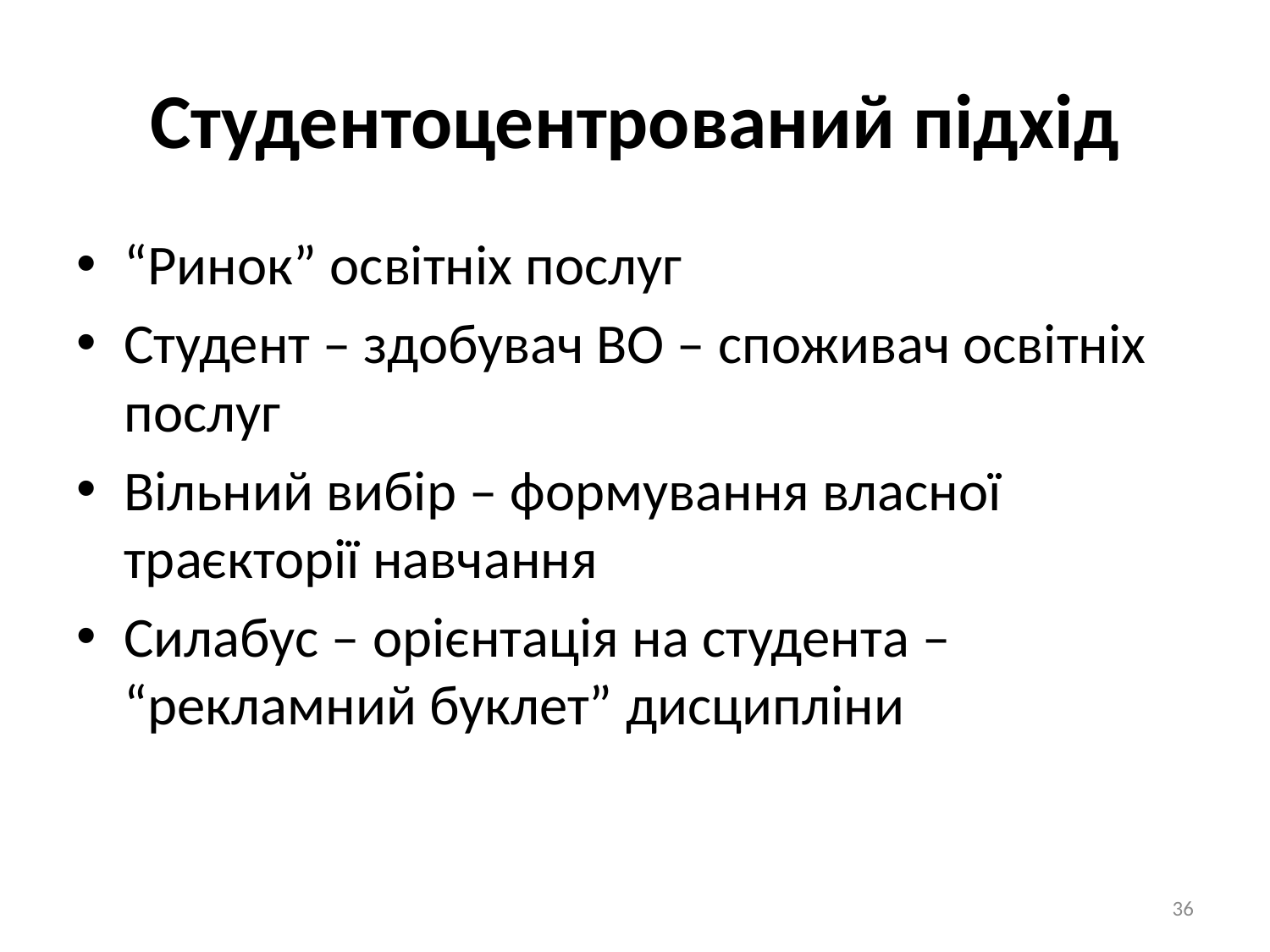

# Студентоцентрований підхід
“Ринок” освітніх послуг
Студент – здобувач ВО – споживач освітніх послуг
Вільний вибір – формування власної траєкторії навчання
Силабус – орієнтація на студента – “рекламний буклет” дисципліни
36